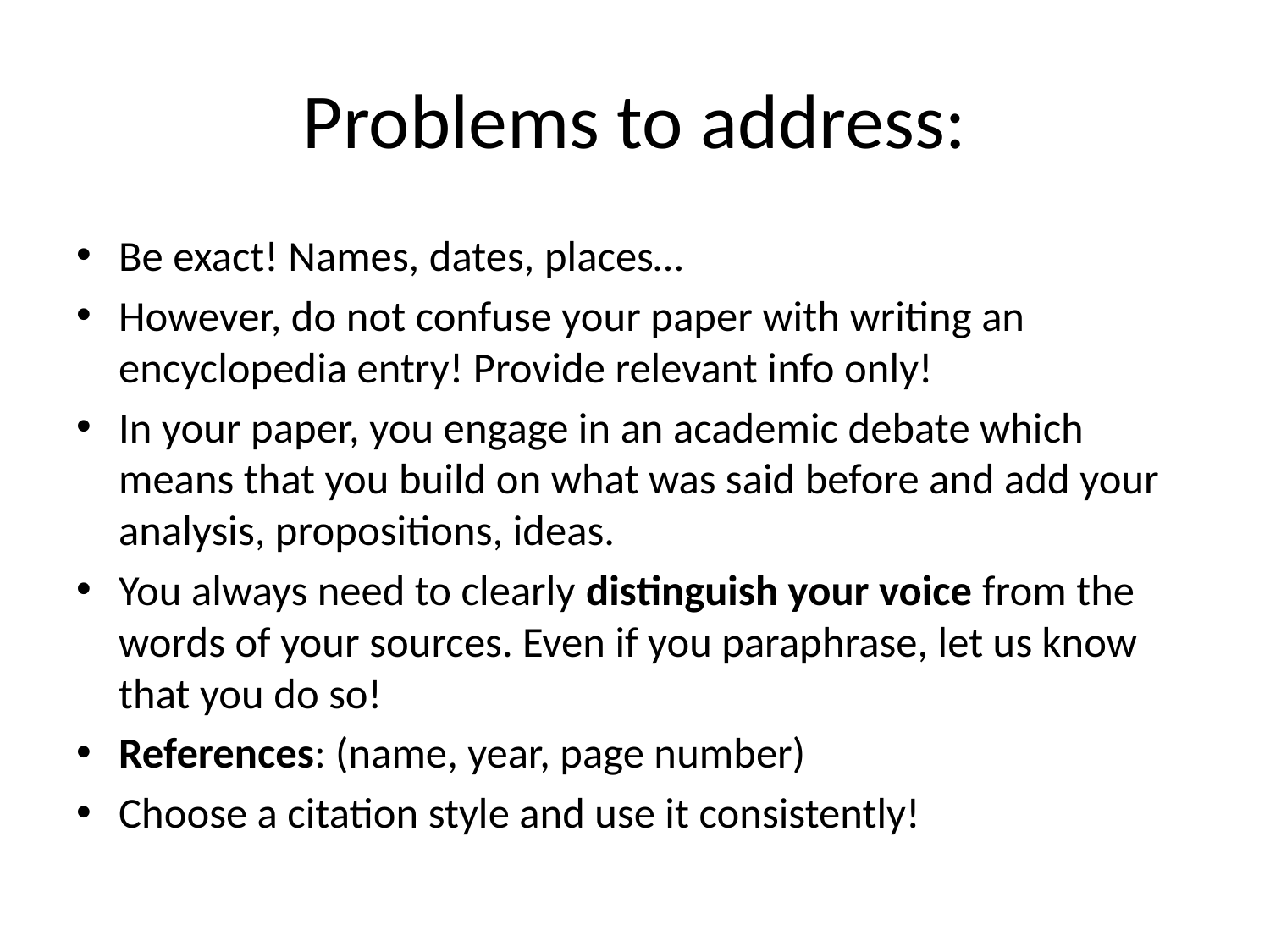

# Problems to address:
Be exact! Names, dates, places…
However, do not confuse your paper with writing an encyclopedia entry! Provide relevant info only!
In your paper, you engage in an academic debate which means that you build on what was said before and add your analysis, propositions, ideas.
You always need to clearly distinguish your voice from the words of your sources. Even if you paraphrase, let us know that you do so!
References: (name, year, page number)
Choose a citation style and use it consistently!